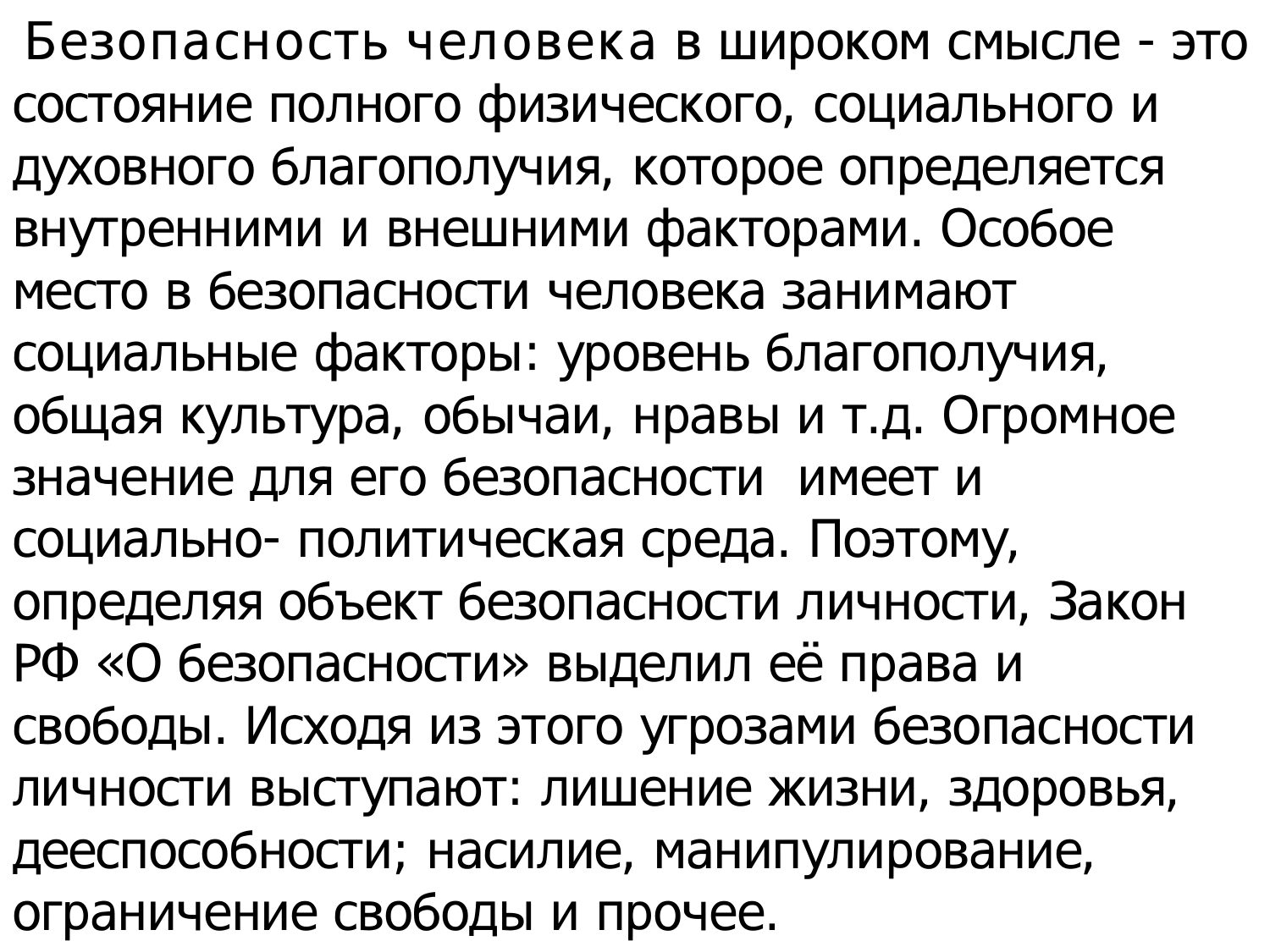

Безопасность человека в широком смысле - это состояние полного физического, социального и духовного благополучия, которое определяется внутренними и внешними факторами. Особое место в безопасности человека занимают социальные факторы: уровень благополучия, общая культура, обычаи, нравы и т.д. Огромное значение для его безопасности  имеет и социально- политическая среда. Поэтому, определяя объект безопасности личности, Закон РФ «О безопасности» выделил её права и свободы. Исходя из этого угрозами безопасности личности выступают: лишение жизни, здоровья, дееспособности; насилие, манипулирование, ограничение свободы и прочее.